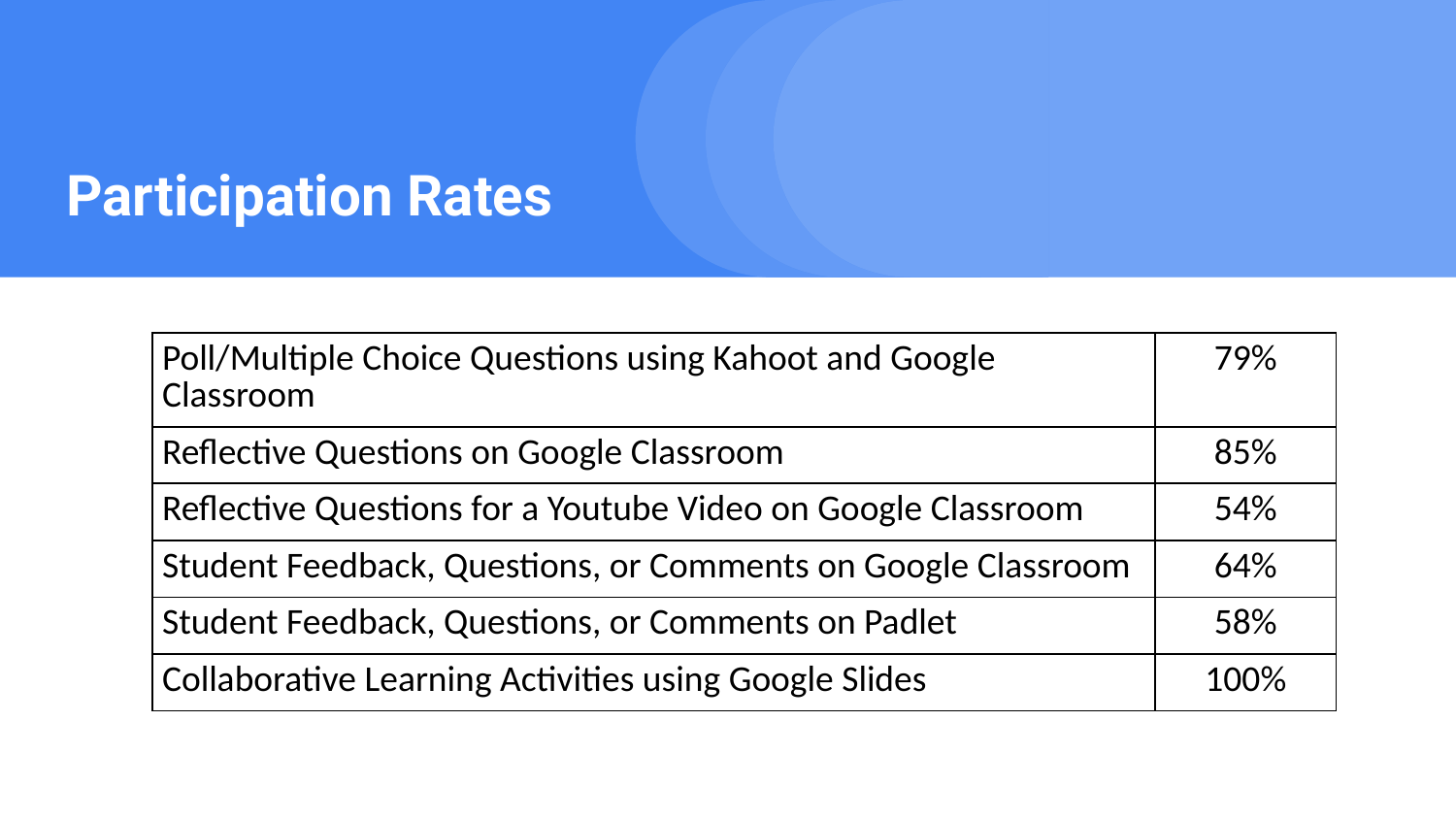

# Participation Rates
| Poll/Multiple Choice Questions using Kahoot and Google Classroom | 79% |
| --- | --- |
| Reflective Questions on Google Classroom | 85% |
| Reflective Questions for a Youtube Video on Google Classroom | 54% |
| Student Feedback, Questions, or Comments on Google Classroom | 64% |
| Student Feedback, Questions, or Comments on Padlet | 58% |
| Collaborative Learning Activities using Google Slides | 100% |